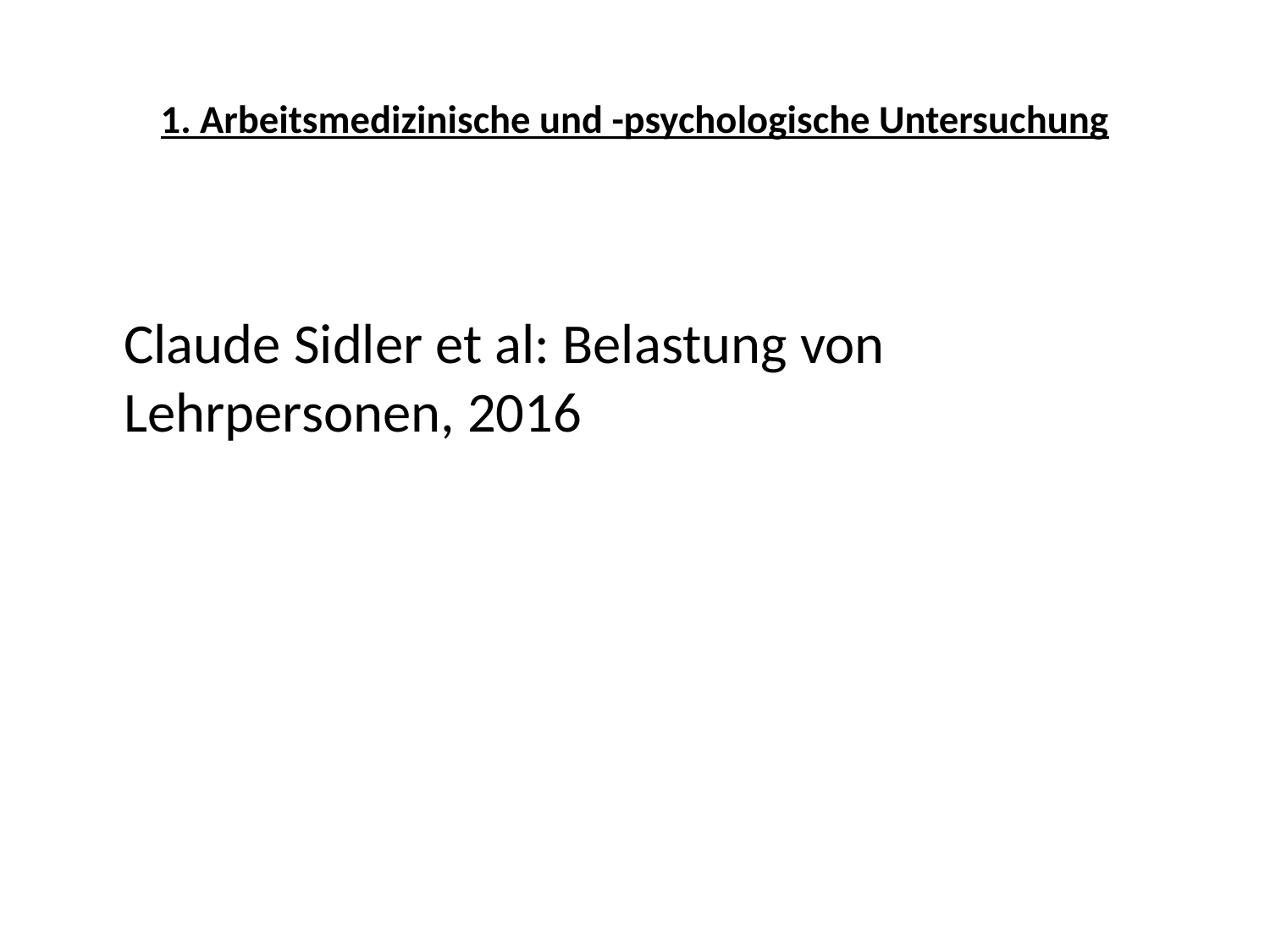

# 1. Arbeitsmedizinische und -psychologische Untersuchung

	Claude Sidler et al: Belastung von Lehrpersonen, 2016